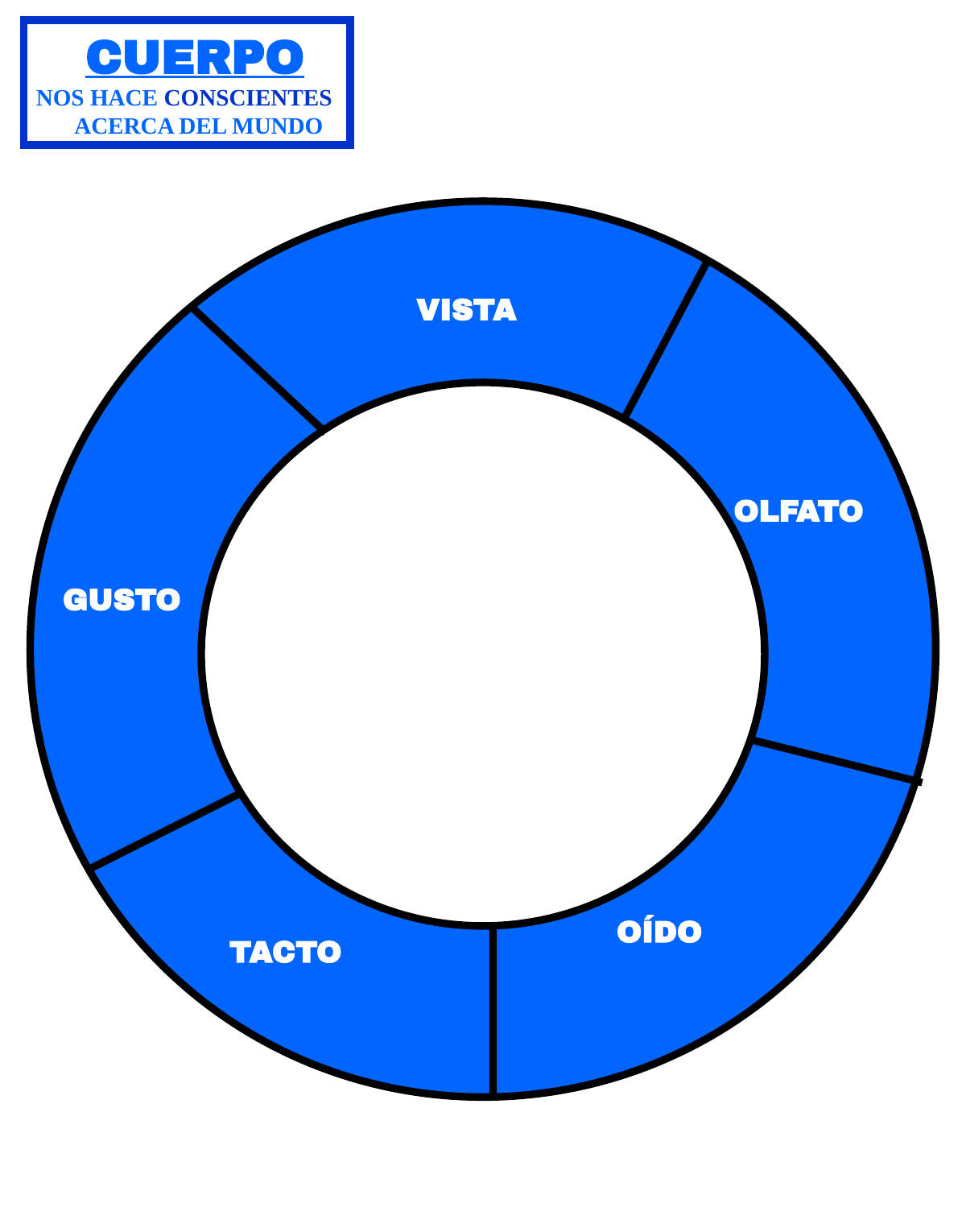

CUERPO
NOS HACE CONSCIENTES
    ACERCA DEL MUNDO
.

VISTA

OLFATO
GUSTO

OÍDO
TACTO